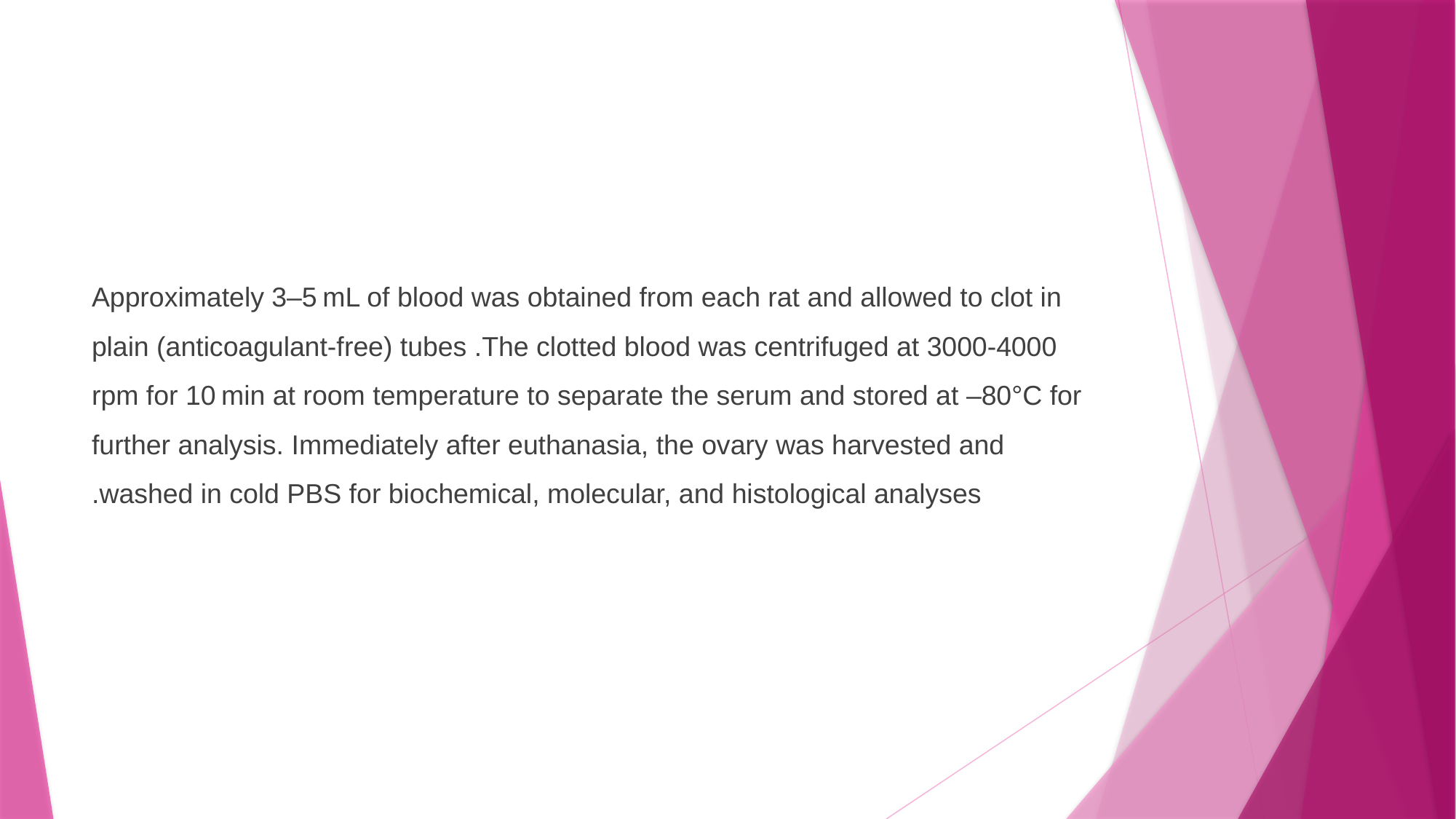

#
Approximately 3–5 mL of blood was obtained from each rat and allowed to clot in   plain (anticoagulant-free) tubes .The clotted blood was centrifuged at 3000-4000     rpm for 10 min at room temperature to separate the serum and stored at –80°C for  further analysis. Immediately after euthanasia, the ovary was harvested and  washed in cold PBS for biochemical, molecular, and histological analyses.